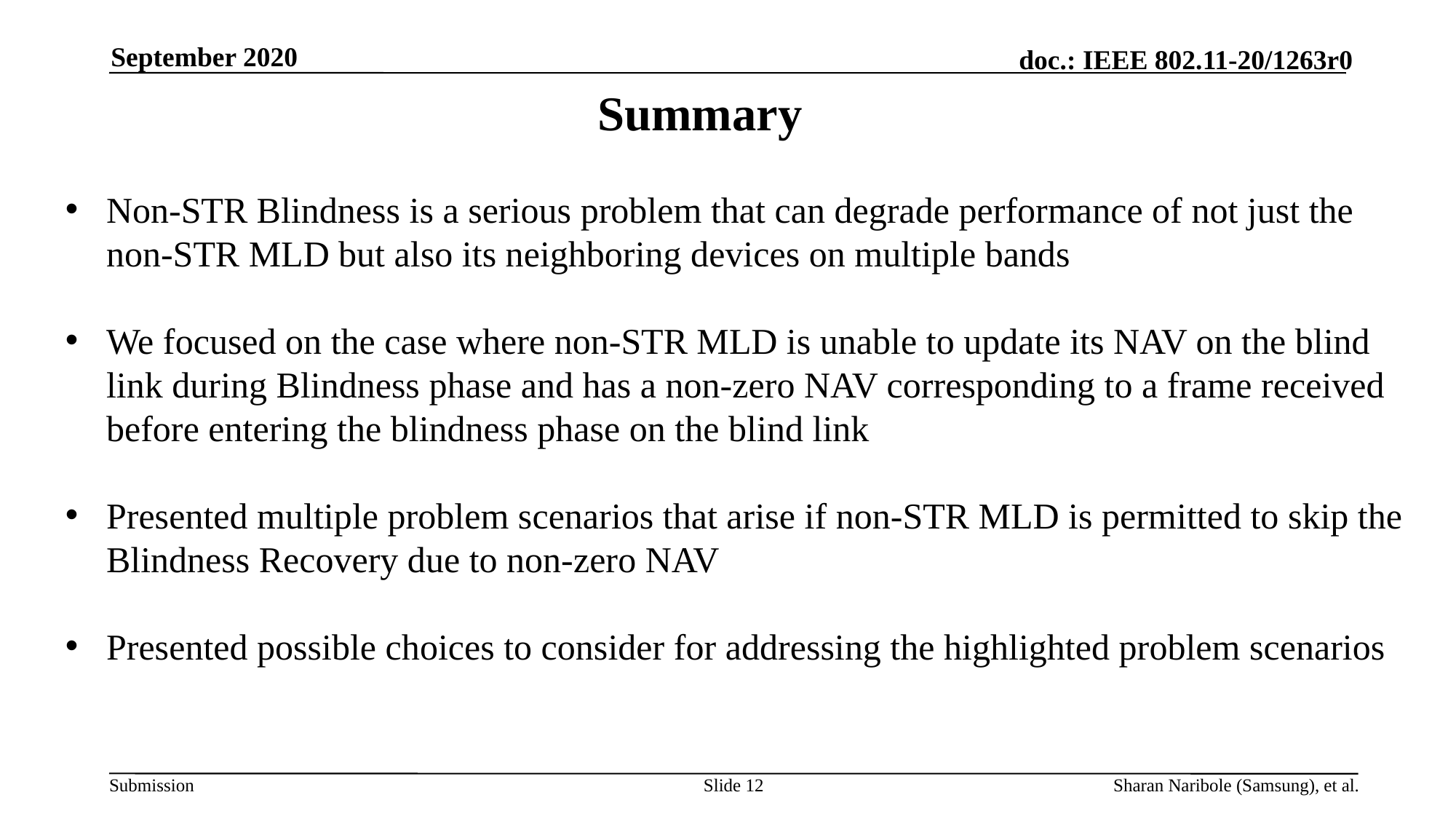

September 2020
# Summary
Non-STR Blindness is a serious problem that can degrade performance of not just the non-STR MLD but also its neighboring devices on multiple bands

We focused on the case where non-STR MLD is unable to update its NAV on the blind link during Blindness phase and has a non-zero NAV corresponding to a frame received before entering the blindness phase on the blind link

Presented multiple problem scenarios that arise if non-STR MLD is permitted to skip the Blindness Recovery due to non-zero NAV

Presented possible choices to consider for addressing the highlighted problem scenarios
Slide 12
Sharan Naribole (Samsung), et al.